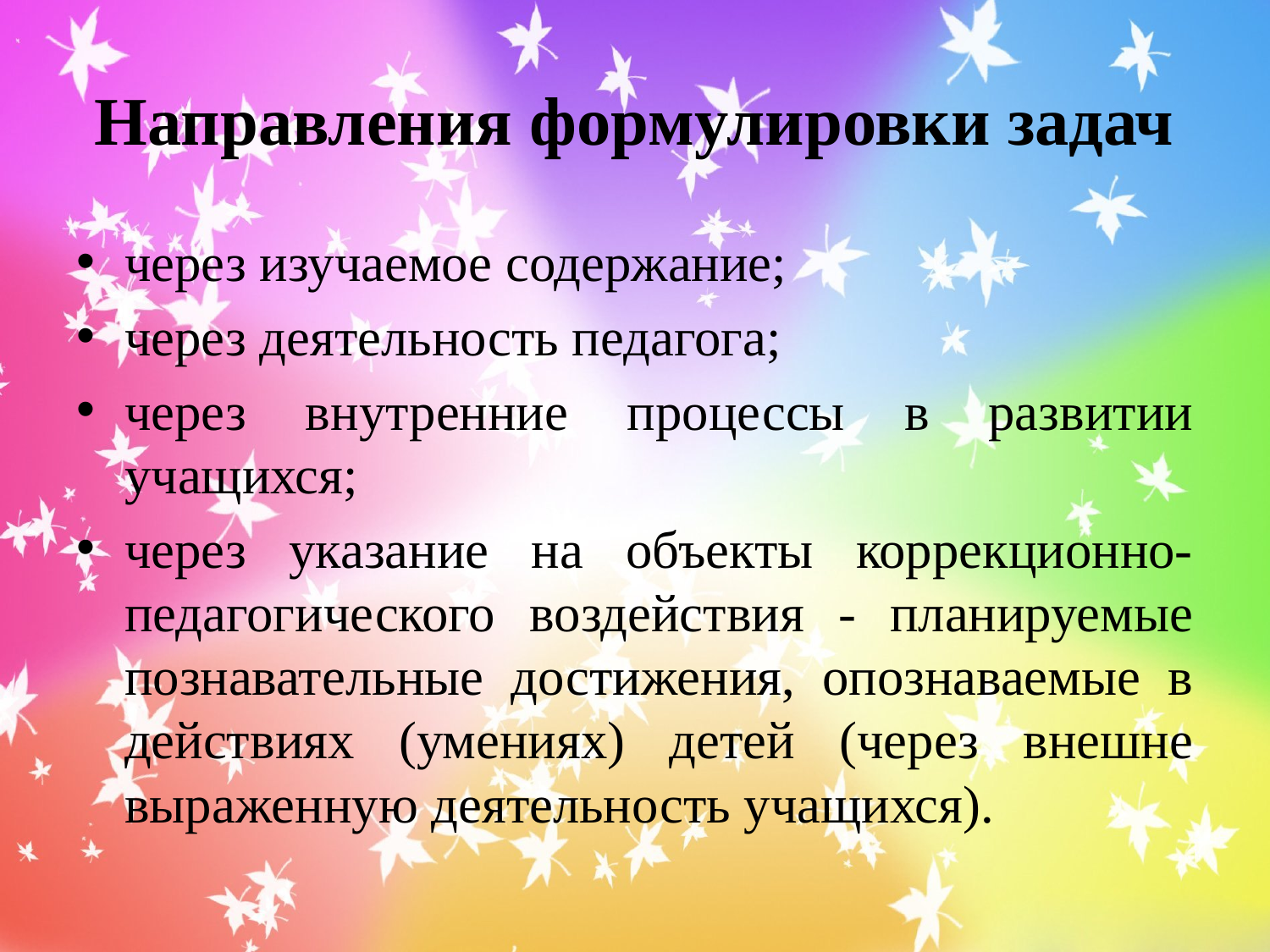

# Направления формулировки задач
через изучаемое содержание;
через деятельность педагога;
через внутренние процессы в развитии учащихся;
через указание на объекты коррекционно-педагогического воздействия - планируемые познавательные достижения, опознаваемые в действиях (умениях) детей (через внешне выраженную деятельность учащихся).